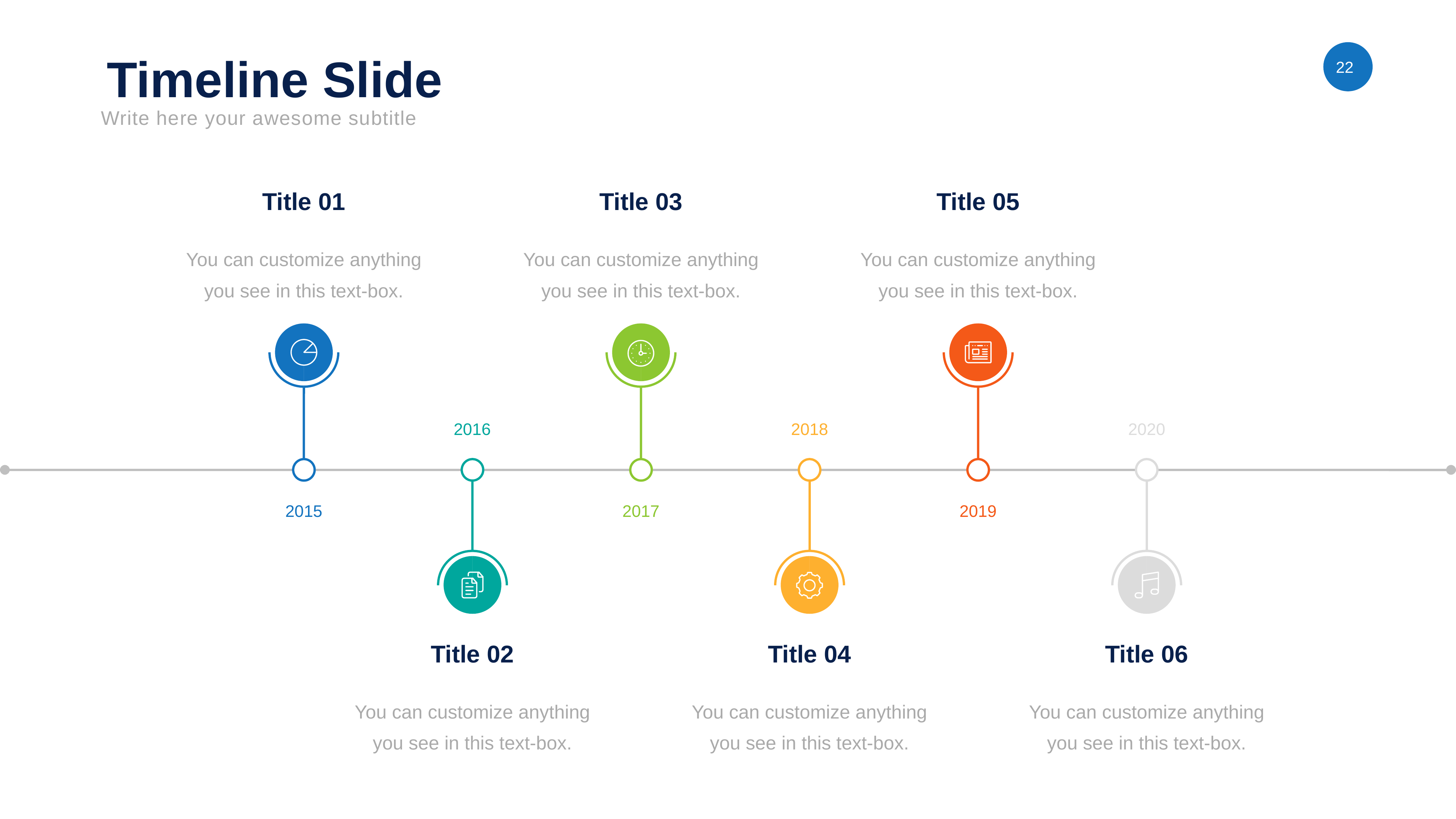

Timeline Slide
Write here your awesome subtitle
Title 01
Title 03
Title 05
You can customize anything you see in this text-box.
You can customize anything you see in this text-box.
You can customize anything you see in this text-box.

2016
2018
2020

2015
2017
2019

Title 02
Title 04
Title 06
You can customize anything you see in this text-box.
You can customize anything you see in this text-box.
You can customize anything you see in this text-box.